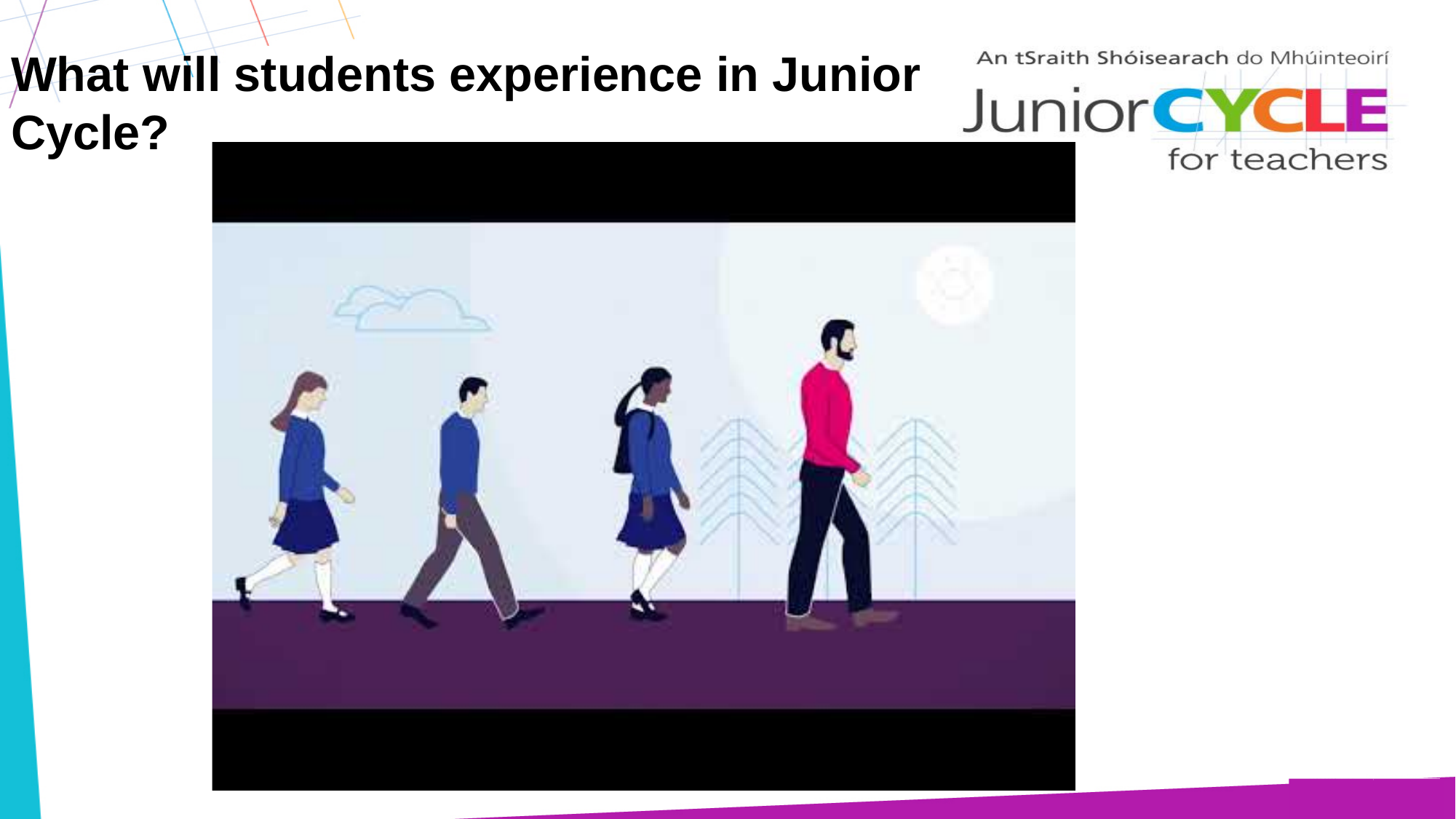

# What will students experience in Junior Cycle?